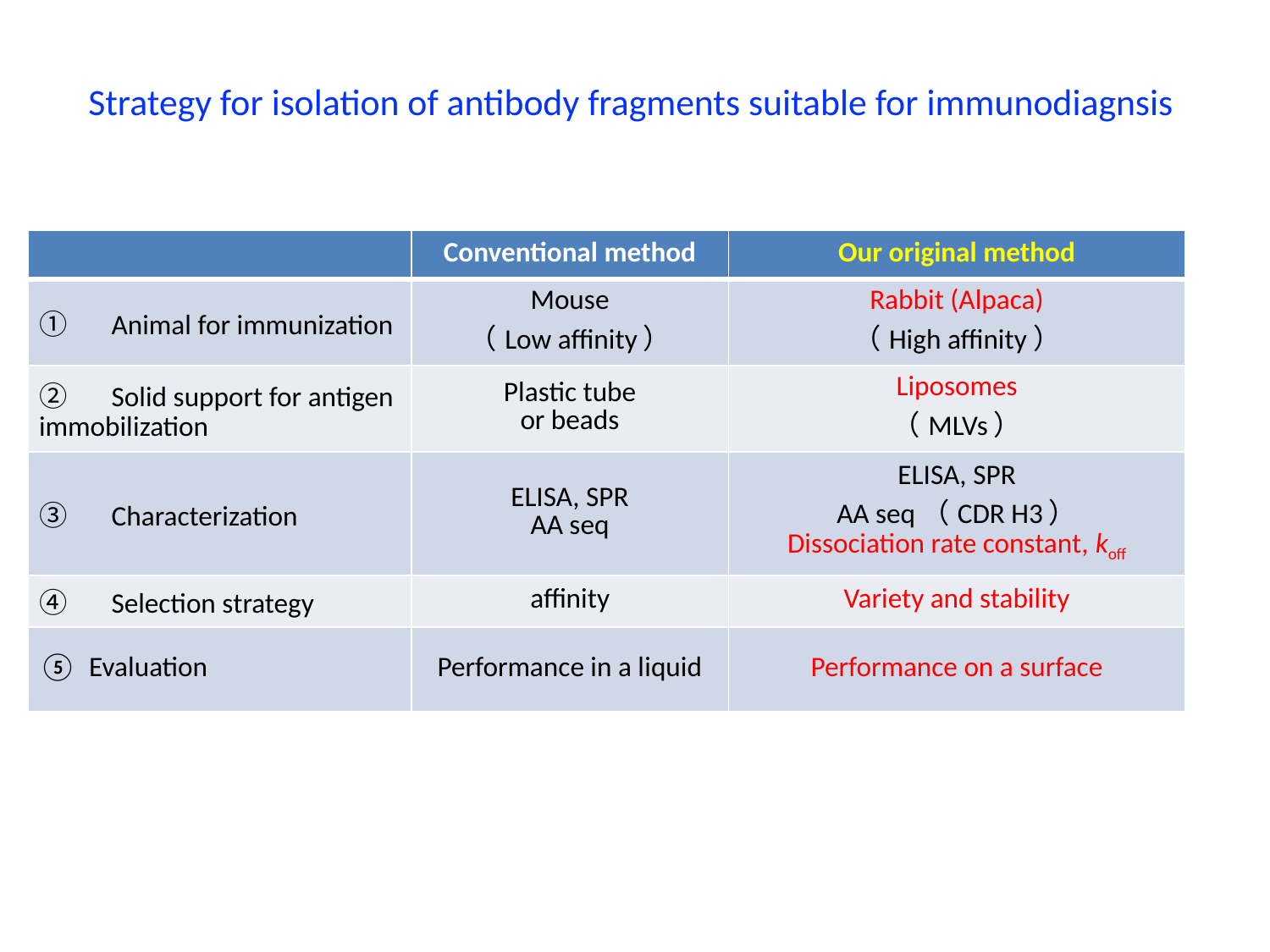

# Strategy for isolation of antibody fragments suitable for immunodiagnsis
|  | Conventional method | Our original method |
| --- | --- | --- |
| ①　Animal for immunization | Mouse （Low affinity） | Rabbit (Alpaca) （High affinity） |
| ②　Solid support for antigen immobilization | Plastic tube or beads | Liposomes （MLVs） |
| ③　Characterization | ELISA, SPR AA seq | ELISA, SPR AA seq（CDR H3） Dissociation rate constant, koff |
| ④　Selection strategy | affinity | Variety and stability |
| ⑤ Evaluation | Performance in a liquid | Performance on a surface |